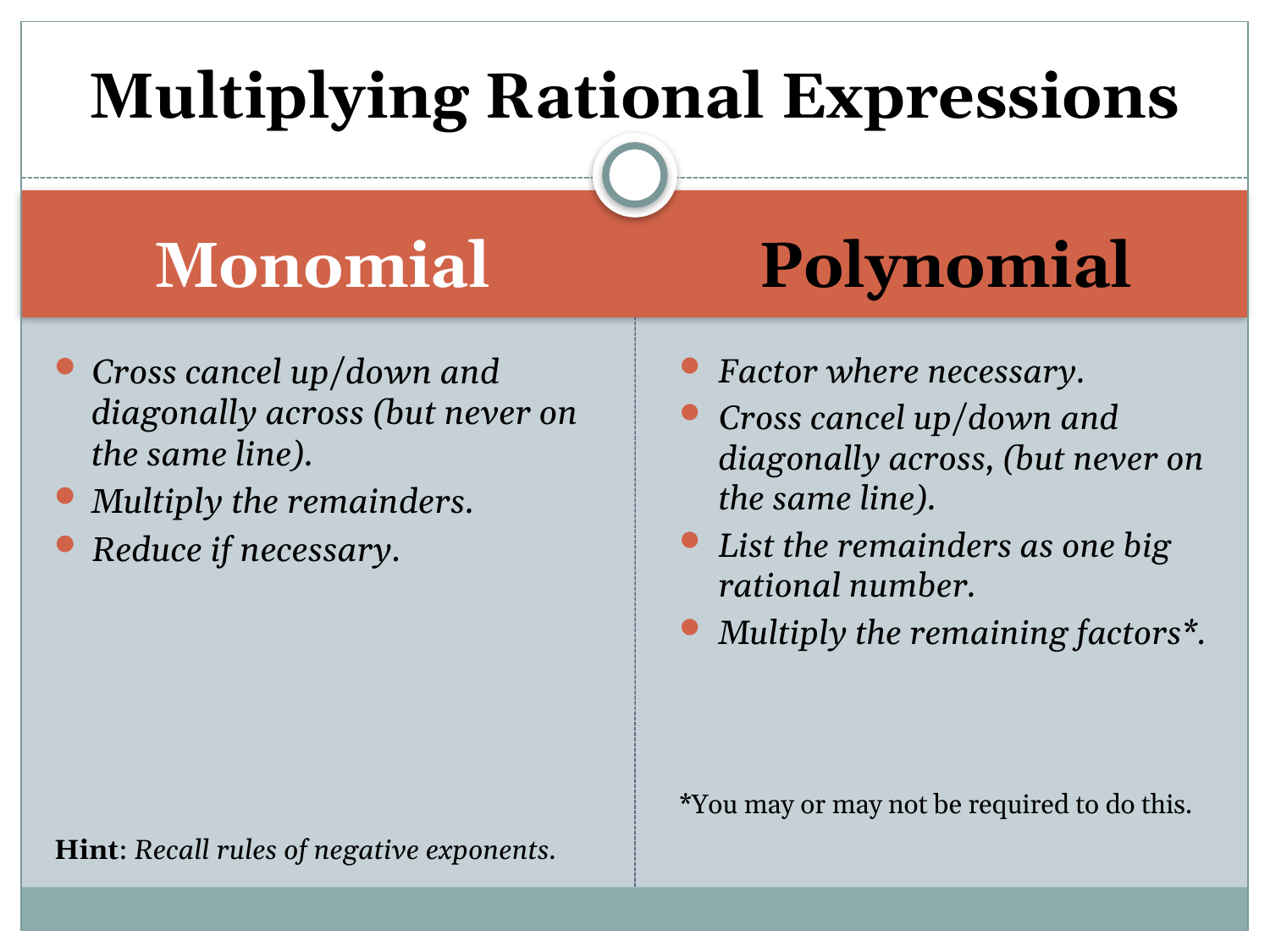

# Multiplying Rational Expressions
Monomial
Polynomial
Cross cancel up/down and diagonally across (but never on the same line).
Multiply the remainders.
Reduce if necessary.

Hint: Recall rules of negative exponents.
Factor where necessary.
Cross cancel up/down and diagonally across, (but never on the same line).
List the remainders as one big rational number.
Multiply the remaining factors*.

*You may or may not be required to do this.